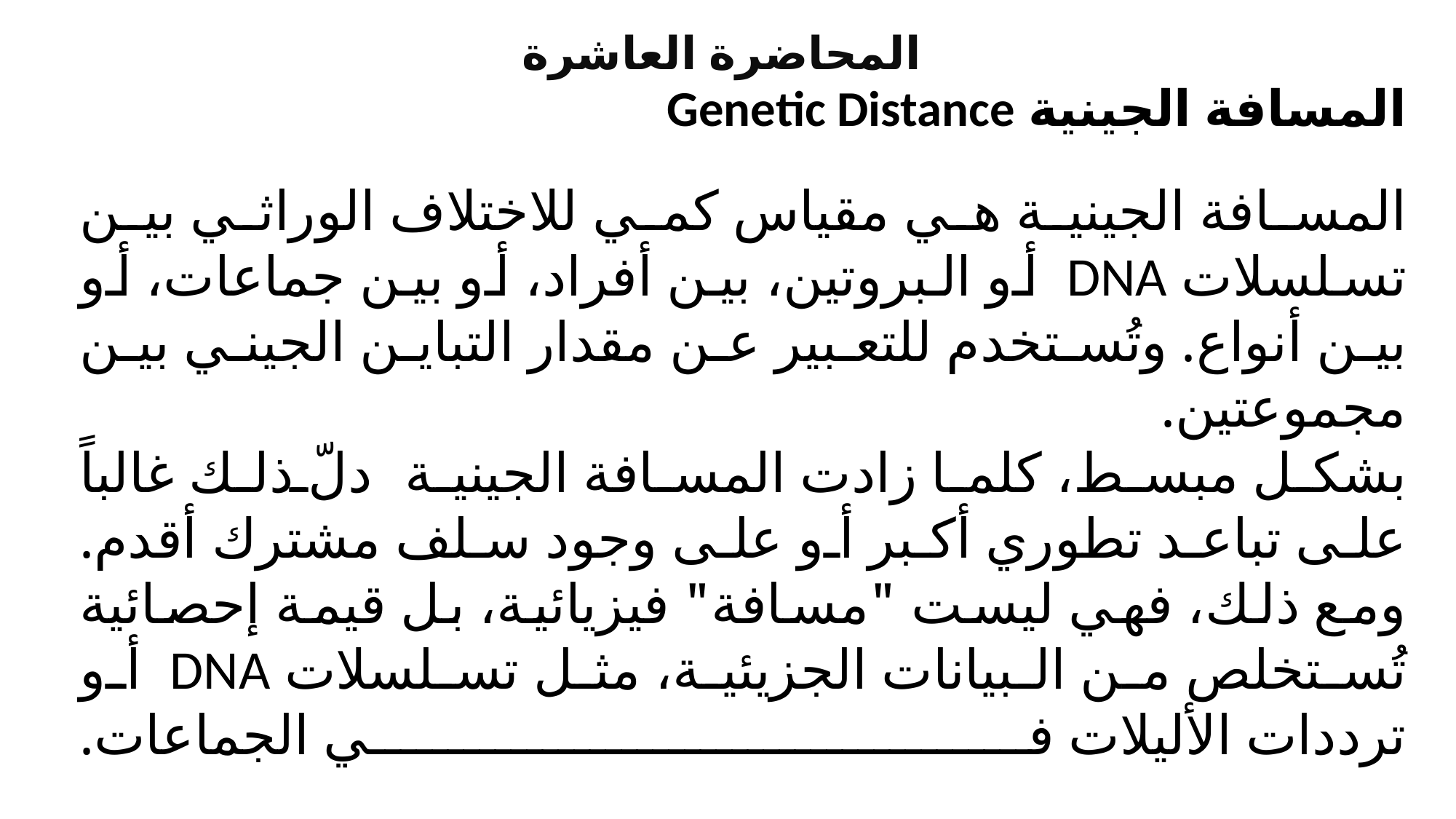

المحاضرة العاشرة
المسافة الجينية Genetic Distance
المسافة الجينية هي مقياس كمي للاختلاف الوراثي بين تسلسلات DNA  أو البروتين، بين أفراد، أو بين جماعات، أو بين أنواع. وتُستخدم للتعبير عن مقدار التباين الجيني بين مجموعتين.
بشكل مبسط، كلما زادت المسافة الجينية دلّ ذلك غالباً على تباعد تطوري أكبر أو على وجود سلف مشترك أقدم. ومع ذلك، فهي ليست "مسافة" فيزيائية، بل قيمة إحصائية تُستخلص من البيانات الجزيئية، مثل تسلسلات DNA  أو ترددات الأليلات في الجماعات.